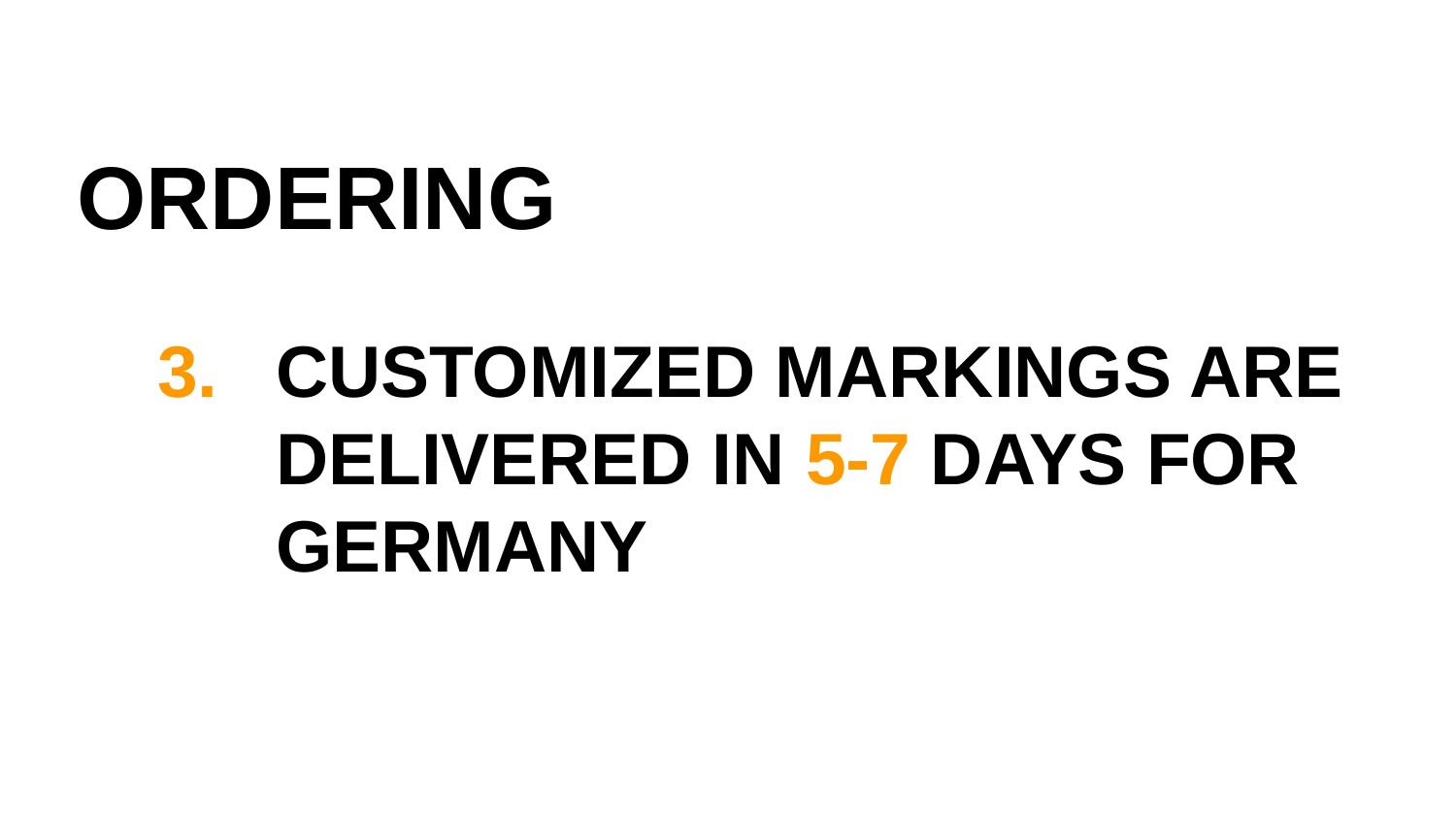

ORDERING
CUSTOMIZED MARKINGS ARE DELIVERED IN 5-7 DAYS FOR GERMANY